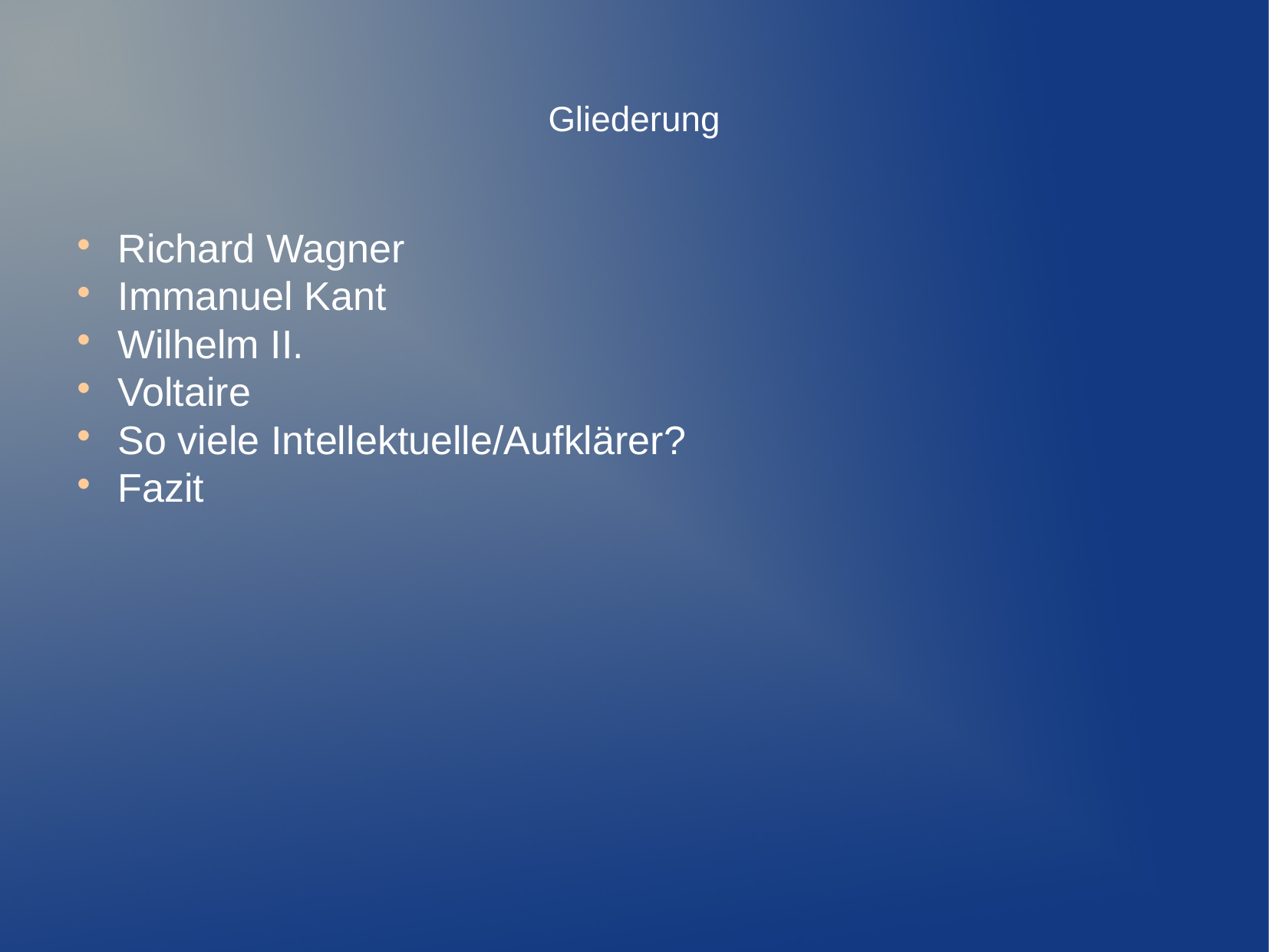

Gliederung
Richard Wagner
Immanuel Kant
Wilhelm II.
Voltaire
So viele Intellektuelle/Aufklärer?
Fazit